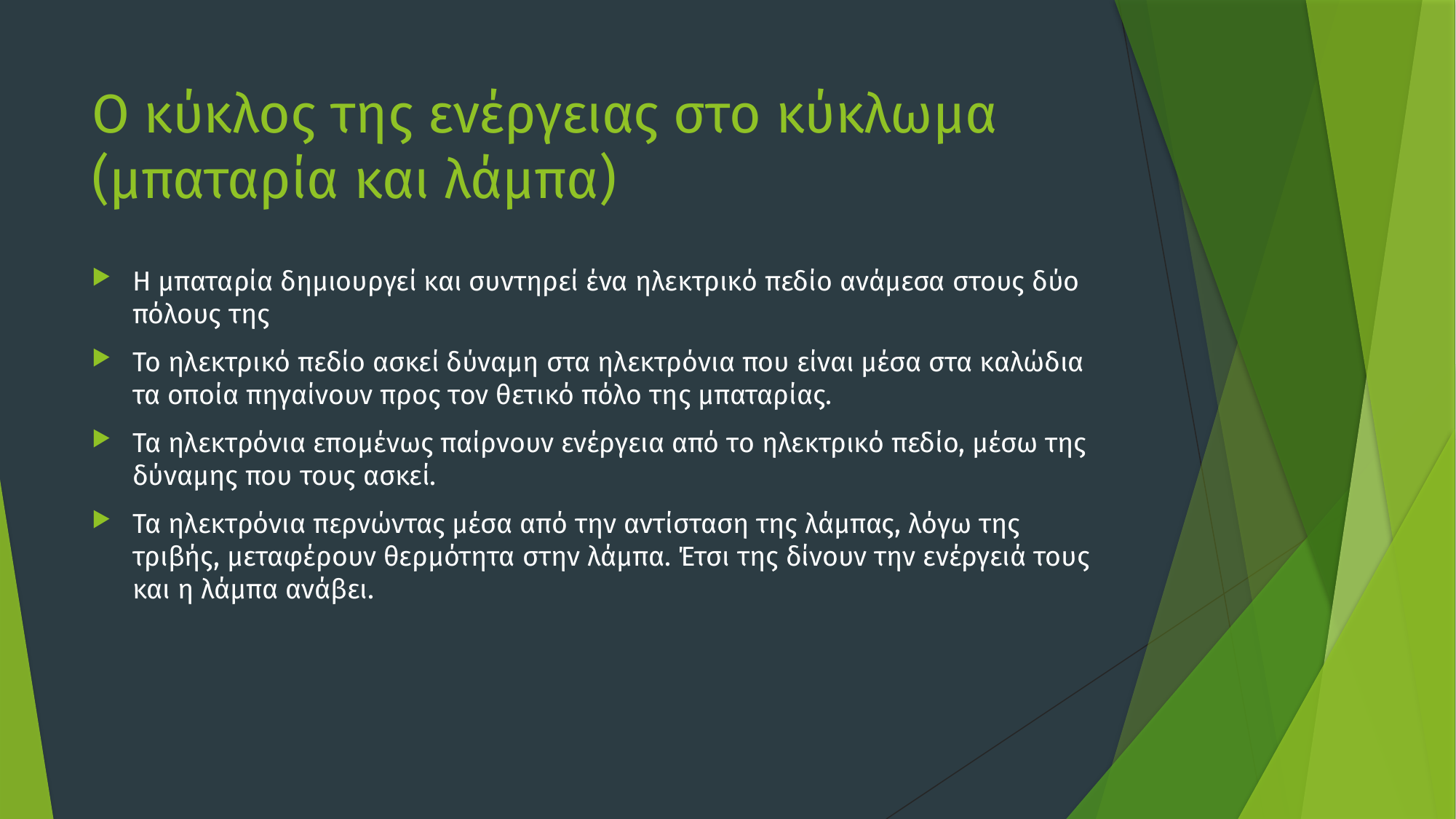

# Ο κύκλος της ενέργειας στο κύκλωμα (μπαταρία και λάμπα)
Η μπαταρία δημιουργεί και συντηρεί ένα ηλεκτρικό πεδίο ανάμεσα στους δύο πόλους της
Το ηλεκτρικό πεδίο ασκεί δύναμη στα ηλεκτρόνια που είναι μέσα στα καλώδια τα οποία πηγαίνουν προς τον θετικό πόλο της μπαταρίας.
Τα ηλεκτρόνια επομένως παίρνουν ενέργεια από το ηλεκτρικό πεδίο, μέσω της δύναμης που τους ασκεί.
Τα ηλεκτρόνια περνώντας μέσα από την αντίσταση της λάμπας, λόγω της τριβής, μεταφέρουν θερμότητα στην λάμπα. Έτσι της δίνουν την ενέργειά τους και η λάμπα ανάβει.